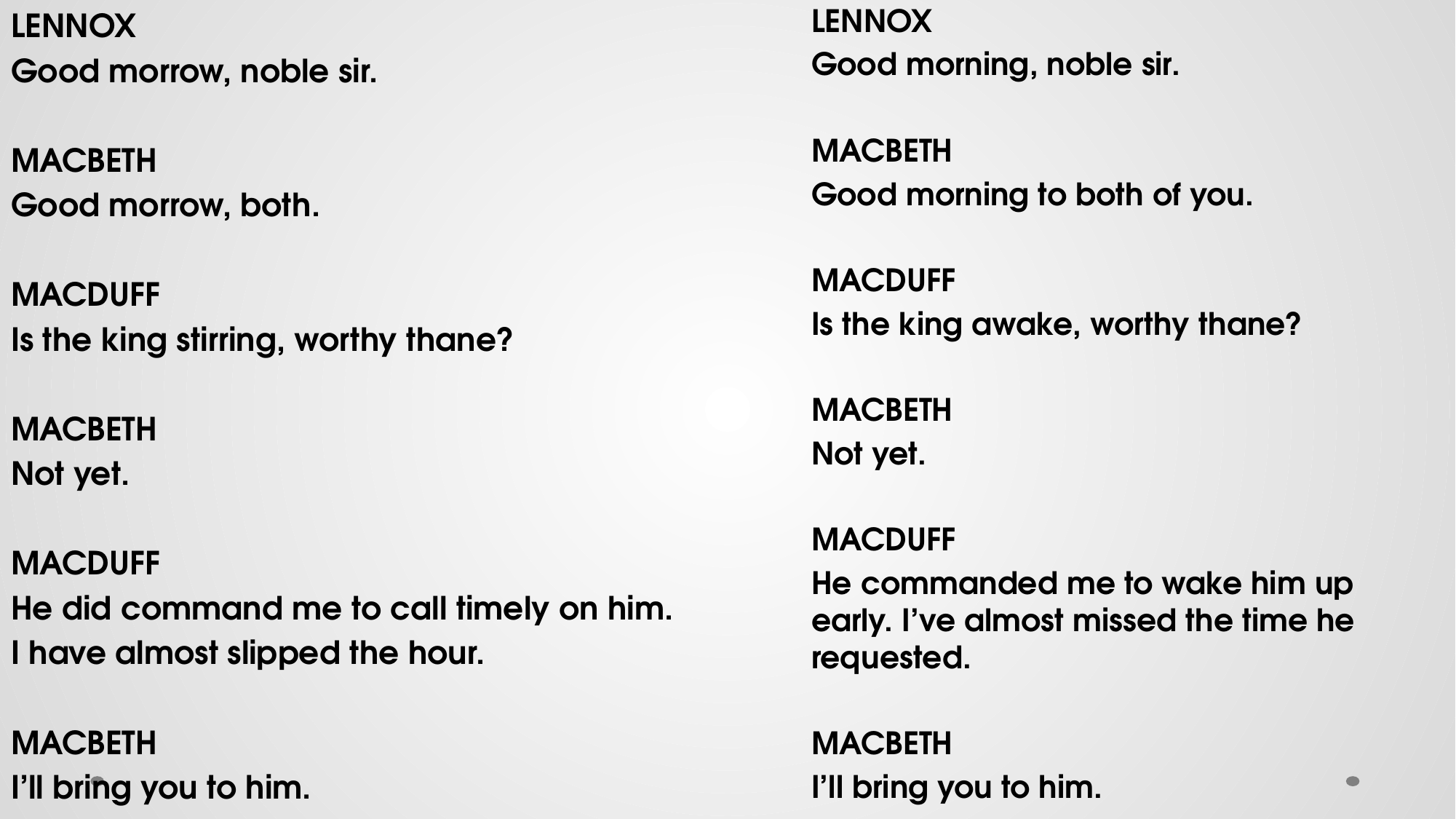

LENNOX
Good morrow, noble sir.

MACBETH
Good morrow, both.

MACDUFF
Is the king stirring, worthy thane?

MACBETH
Not yet.

MACDUFF
He did command me to call timely on him.
I have almost slipped the hour.

MACBETH
I’ll bring you to him.

LENNOX
Good morning, noble sir.

MACBETH
Good morning to both of you.

MACDUFF
Is the king awake, worthy thane?

MACBETH
Not yet.

MACDUFF
He commanded me to wake him up early. I’ve almost missed the time he requested.

MACBETH
I’ll bring you to him.